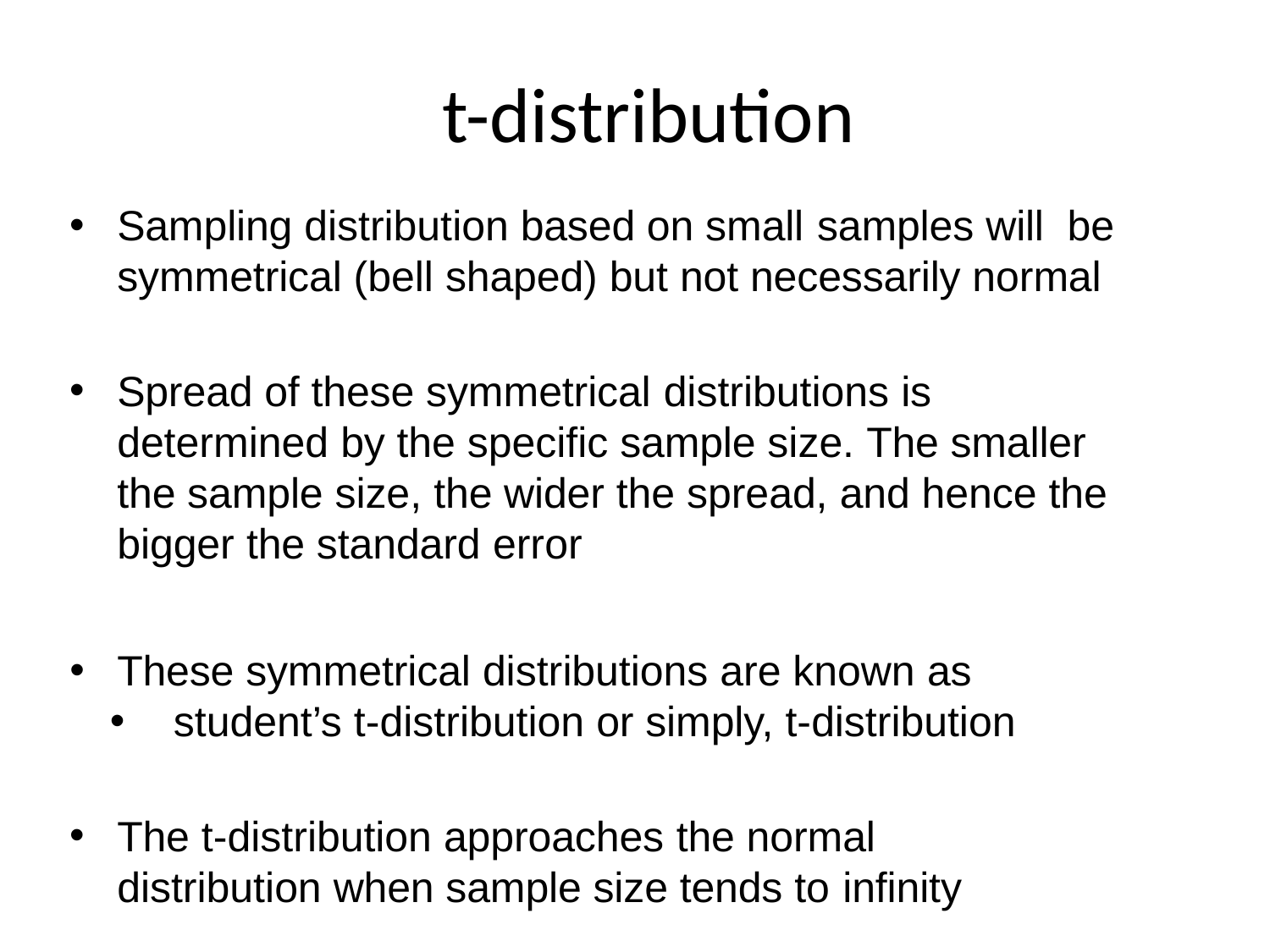

# t-distribution
Sampling distribution based on small samples will  be symmetrical (bell shaped) but not necessarily normal

Spread of these symmetrical distributions is  determined by the specific sample size. The smaller the sample size, the wider the spread, and hence the bigger the standard error

These symmetrical distributions are known as
student’s t-distribution or simply, t-distribution

The t-distribution approaches the normal  distribution when sample size tends to infinity